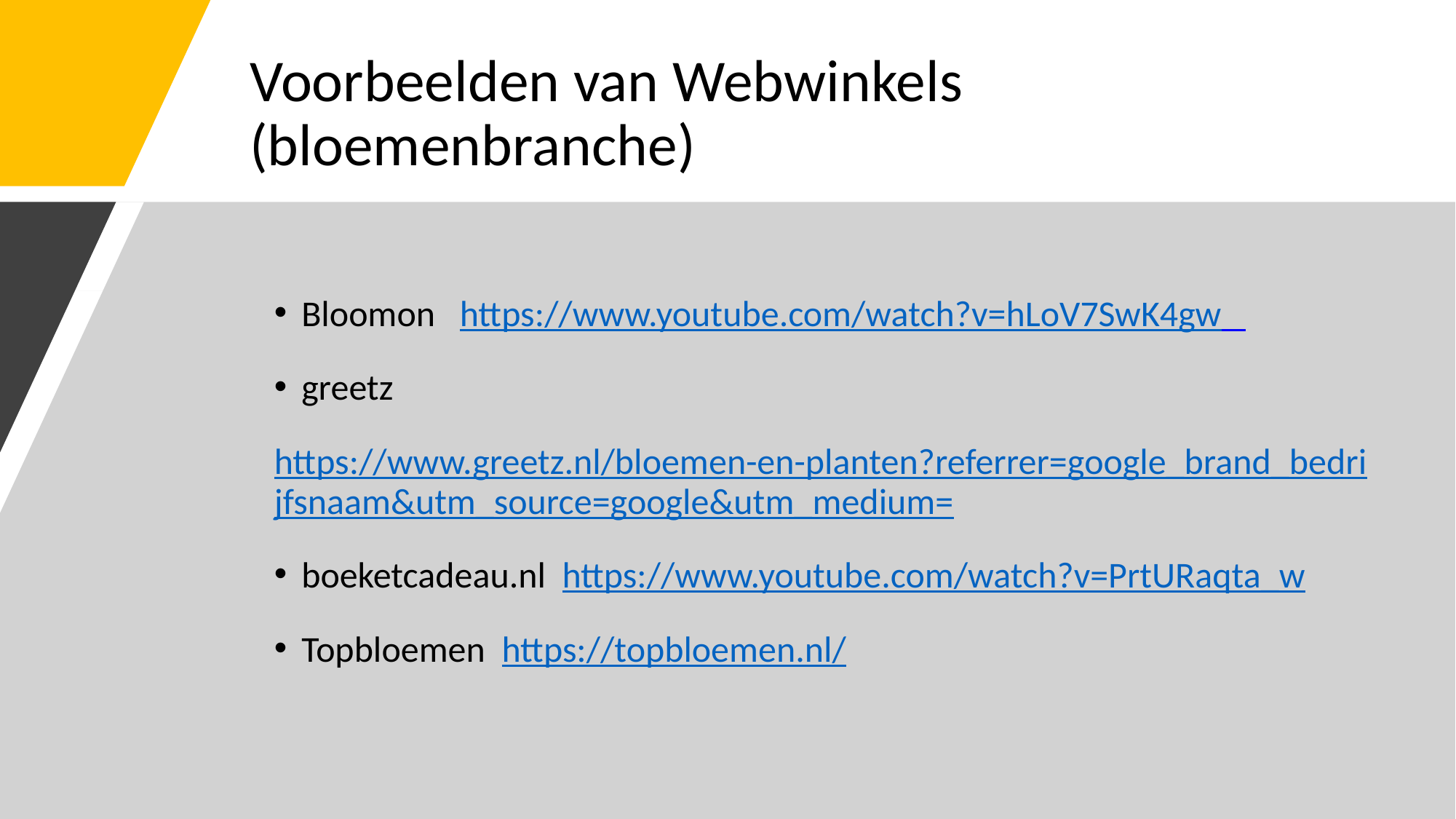

# Voorbeelden van Webwinkels 								(bloemenbranche)

Bloomon   https://www.youtube.com/watch?v=hLoV7SwK4gw
greetz
https://www.greetz.nl/bloemen-en-planten?referrer=google_brand_bedrijfsnaam&utm_source=google&utm_medium=
boeketcadeau.nl  https://www.youtube.com/watch?v=PrtURaqta_w
Topbloemen  https://topbloemen.nl/